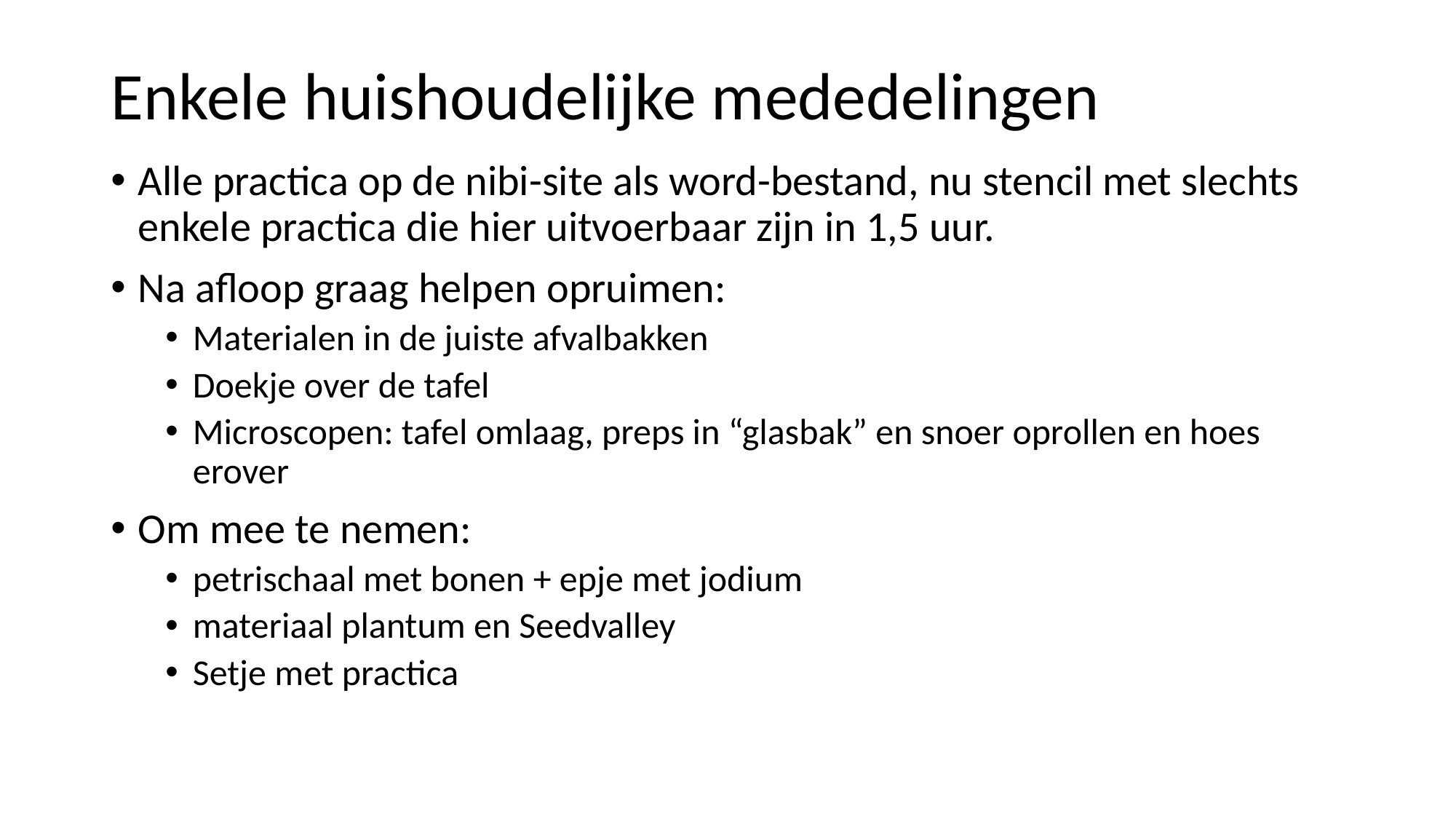

# Enkele huishoudelijke mededelingen
Alle practica op de nibi-site als word-bestand, nu stencil met slechts enkele practica die hier uitvoerbaar zijn in 1,5 uur.
Na afloop graag helpen opruimen:
Materialen in de juiste afvalbakken
Doekje over de tafel
Microscopen: tafel omlaag, preps in “glasbak” en snoer oprollen en hoes erover
Om mee te nemen:
petrischaal met bonen + epje met jodium
materiaal plantum en Seedvalley
Setje met practica